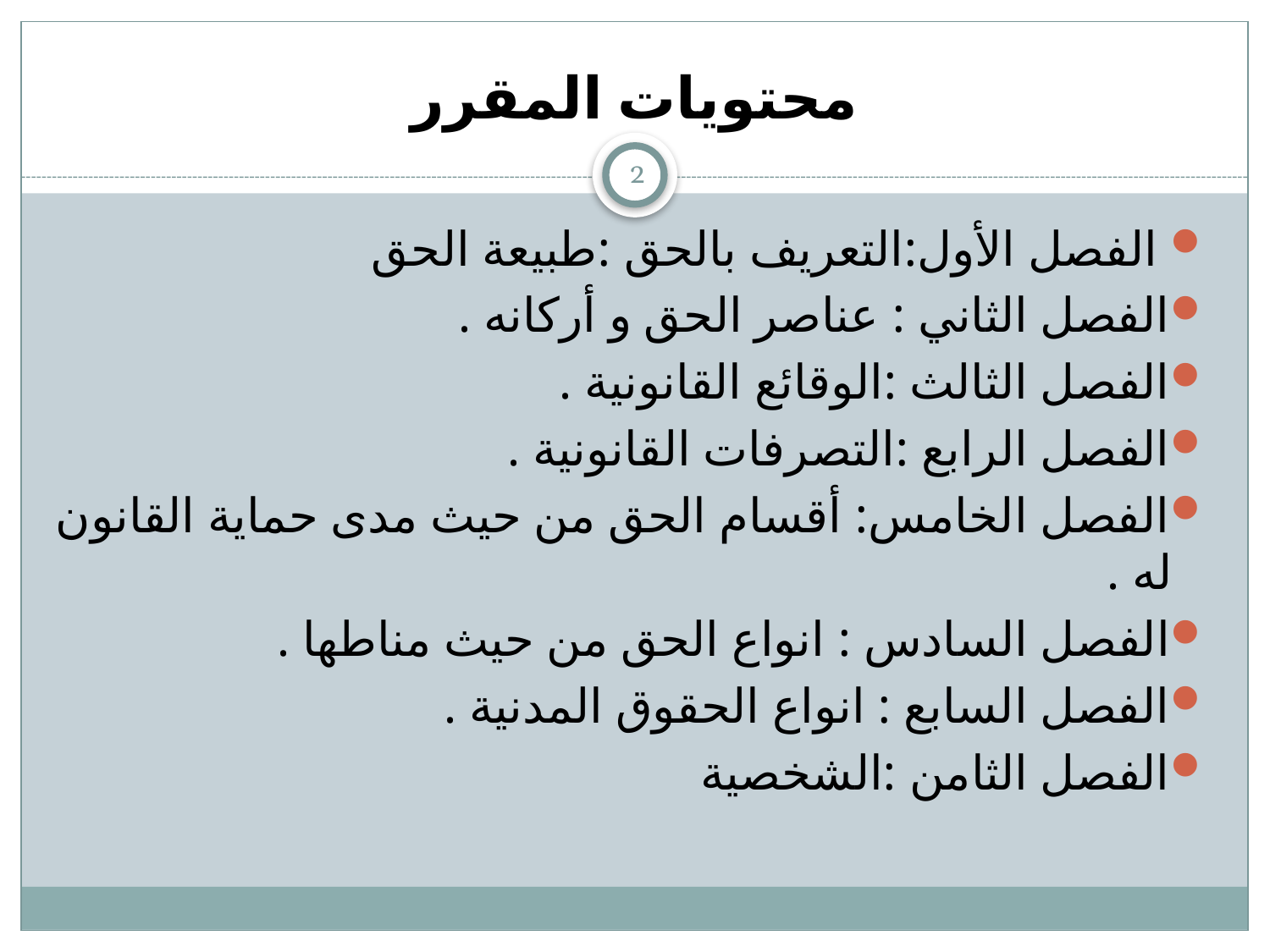

# محتويات المقرر
2
 الفصل الأول:التعريف بالحق :طبيعة الحق
الفصل الثاني : عناصر الحق و أركانه .
الفصل الثالث :الوقائع القانونية .
الفصل الرابع :التصرفات القانونية .
الفصل الخامس: أقسام الحق من حيث مدى حماية القانون له .
الفصل السادس : انواع الحق من حيث مناطها .
الفصل السابع : انواع الحقوق المدنية .
الفصل الثامن :الشخصية